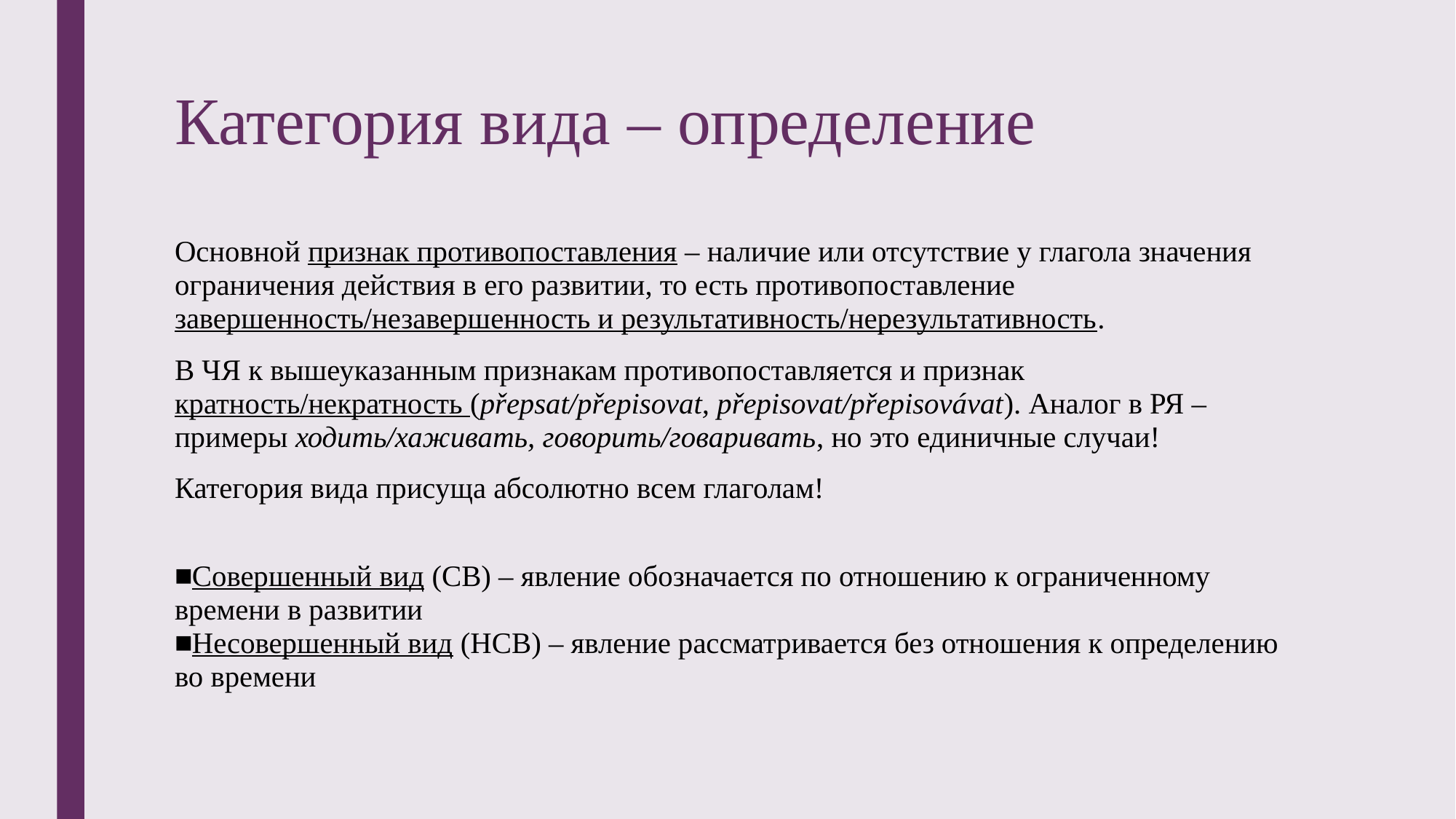

# Категория вида – определение
Основной признак противопоставления – наличие или отсутствие у глагола значения ограничения действия в его развитии, то есть противопоставление завершенность/незавершенность и результативность/нерезультативность.
В ЧЯ к вышеуказанным признакам противопоставляется и признак кратность/некратность (přepsat/přepisovat, přepisovat/přepisovávat). Аналог в РЯ – примеры ходить/хаживать, говорить/говаривать, но это единичные случаи!
Категория вида присуща абсолютно всем глаголам!

Совершенный вид (СВ) – явление обозначается по отношению к ограниченному времени в развитии
Несовершенный вид (НСВ) – явление рассматривается без отношения к определению во времени